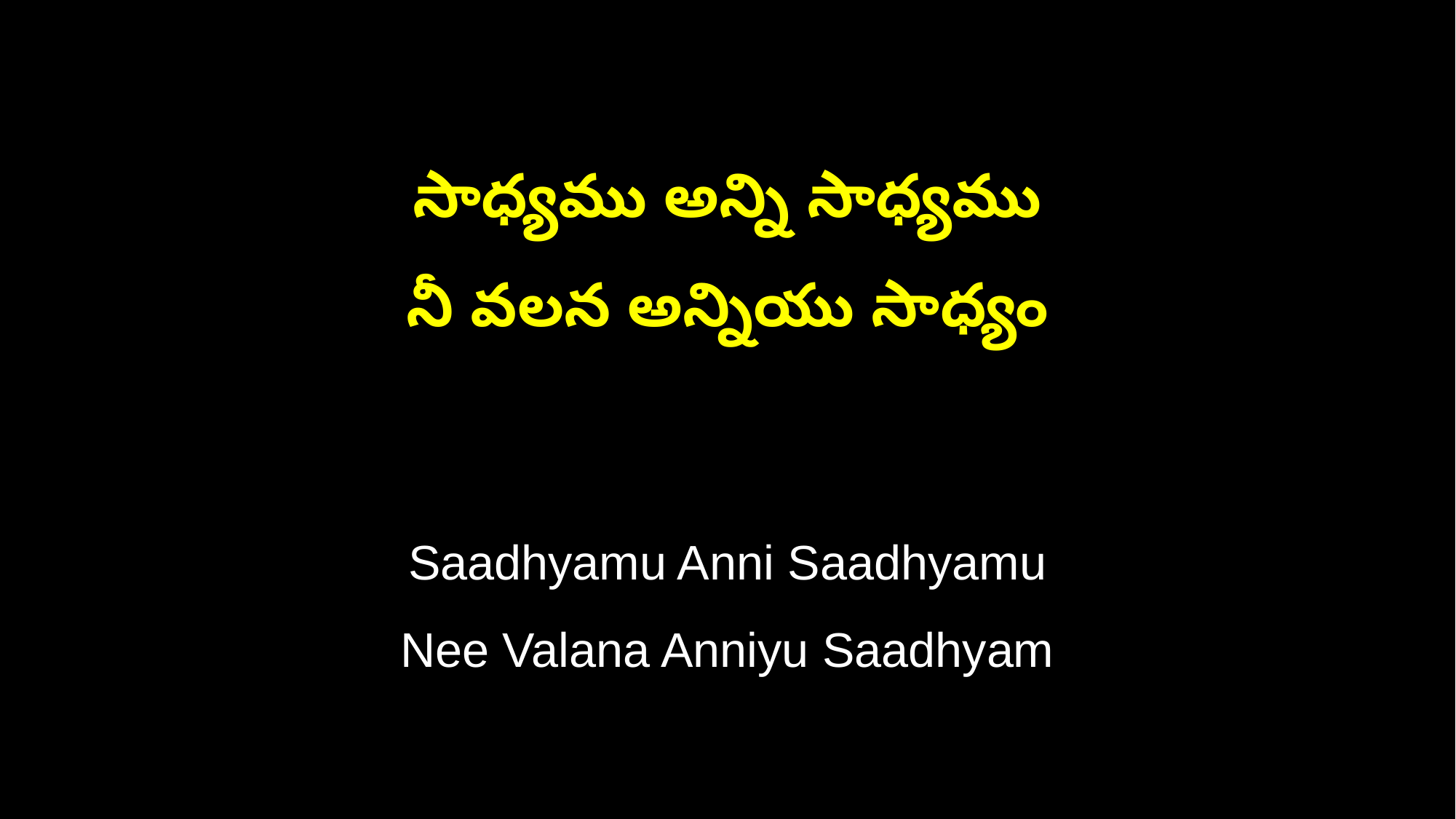

సాధ్యము అన్ని సాధ్యము
నీ వలన అన్నియు సాధ్యం
Saadhyamu Anni Saadhyamu
Nee Valana Anniyu Saadhyam